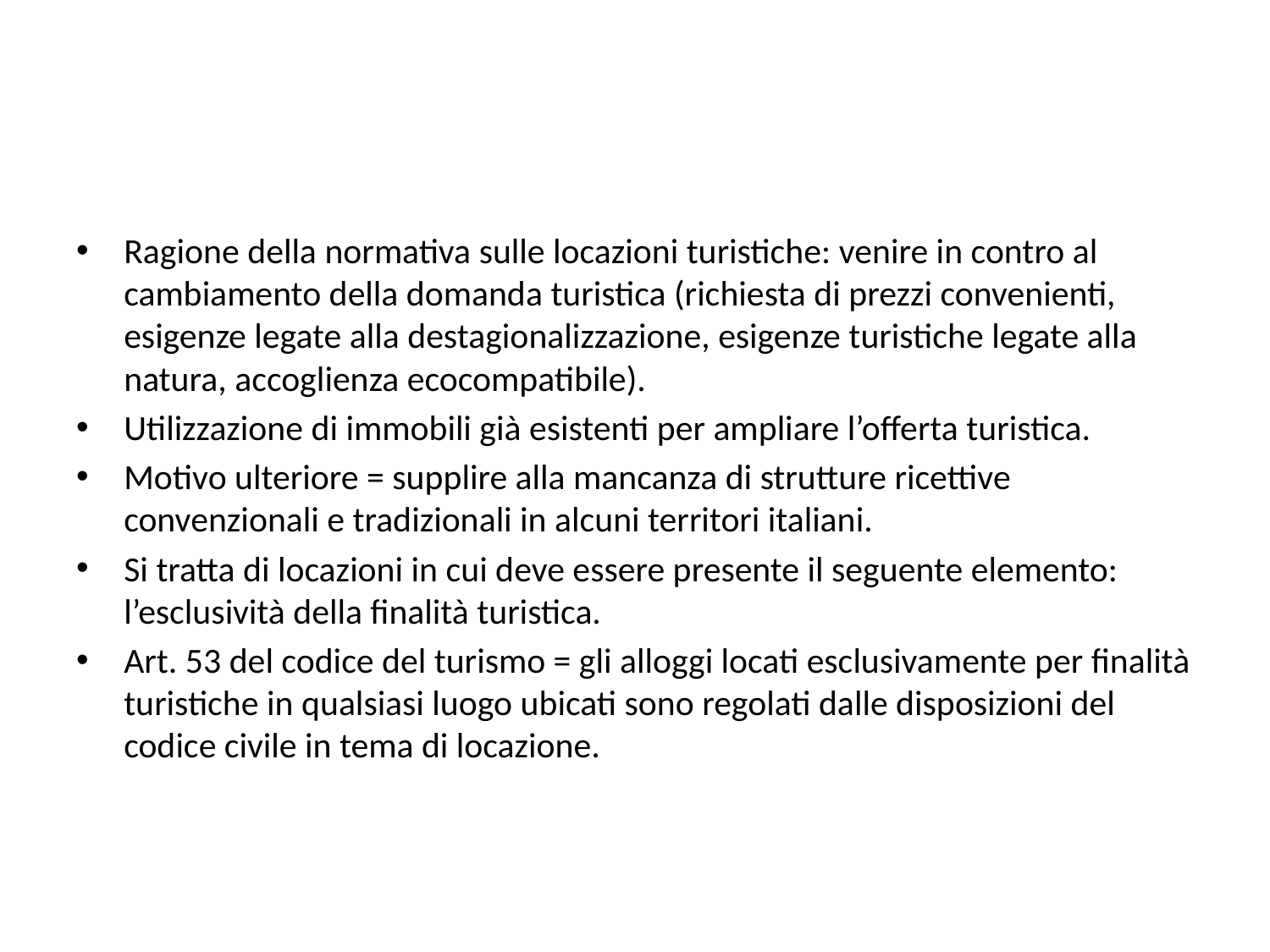

#
Ragione della normativa sulle locazioni turistiche: venire in contro al cambiamento della domanda turistica (richiesta di prezzi convenienti, esigenze legate alla destagionalizzazione, esigenze turistiche legate alla natura, accoglienza ecocompatibile).
Utilizzazione di immobili già esistenti per ampliare l’offerta turistica.
Motivo ulteriore = supplire alla mancanza di strutture ricettive convenzionali e tradizionali in alcuni territori italiani.
Si tratta di locazioni in cui deve essere presente il seguente elemento: l’esclusività della finalità turistica.
Art. 53 del codice del turismo = gli alloggi locati esclusivamente per finalità turistiche in qualsiasi luogo ubicati sono regolati dalle disposizioni del codice civile in tema di locazione.